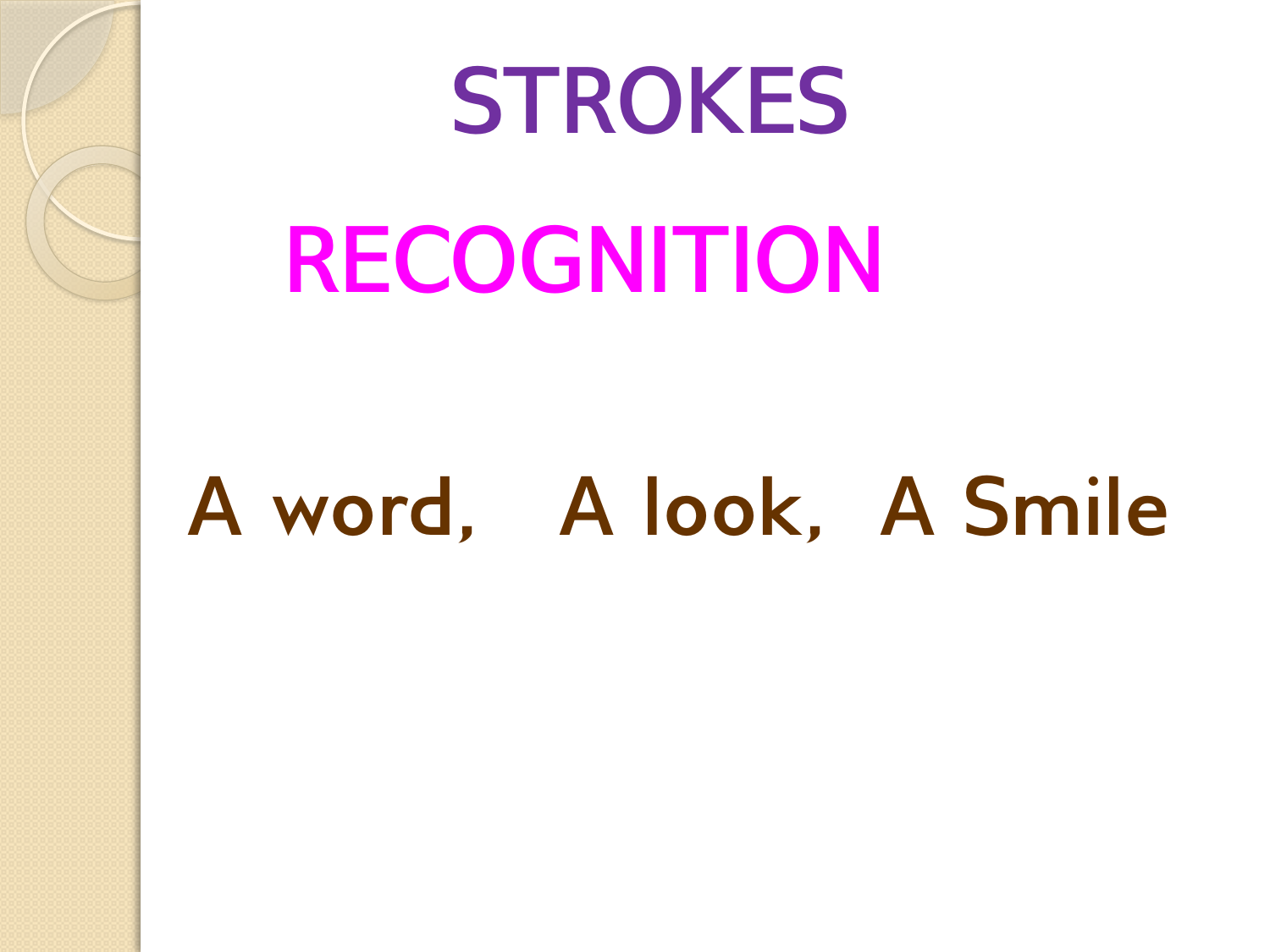

STROKES
RECOGNITION
A word,   A look,  A Smile